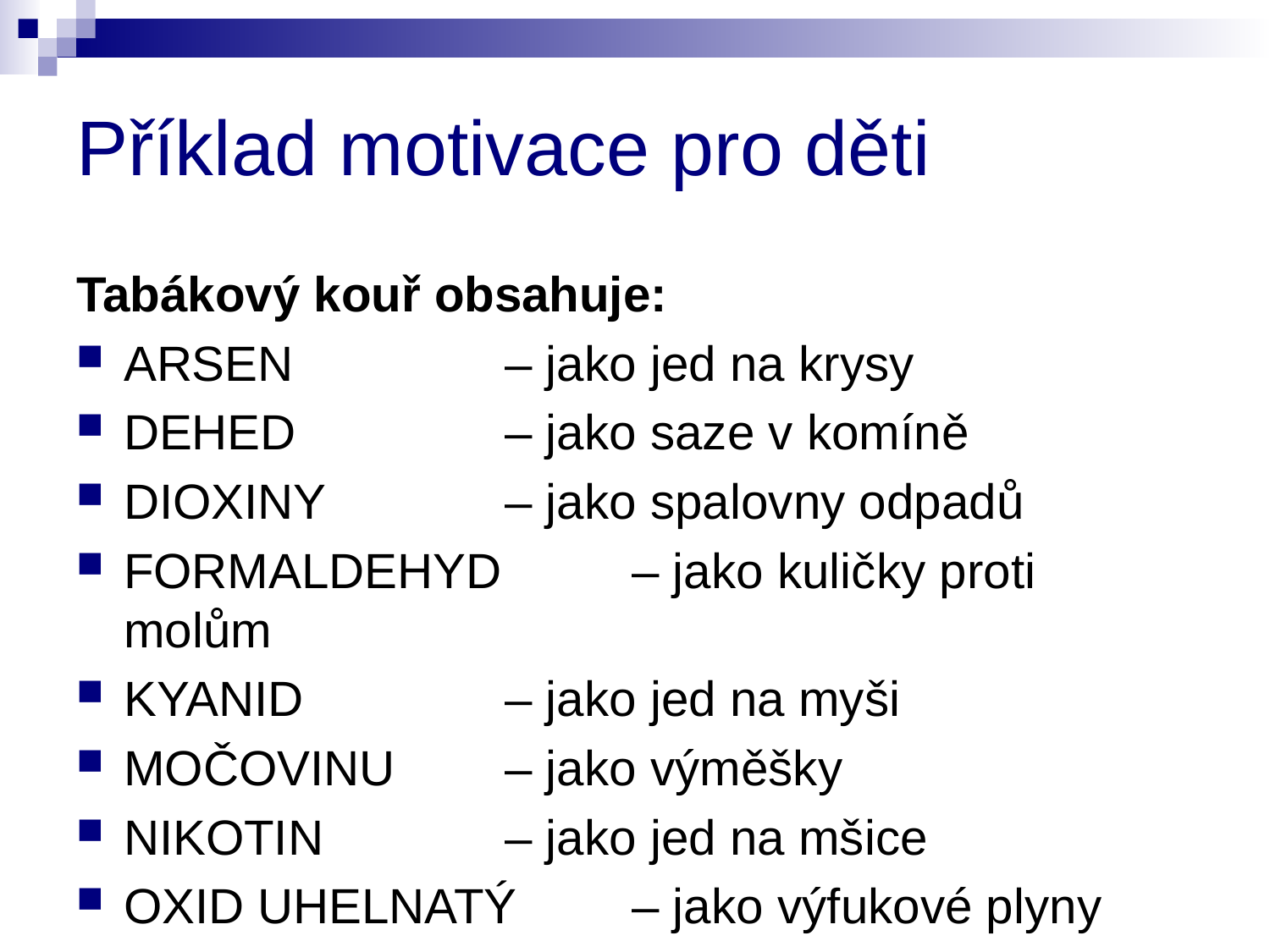

# Příklad motivace pro děti
Tabákový kouř obsahuje:
ARSEN 		– jako jed na krysy
DEHED 		– jako saze v komíně
DIOXINY 		– jako spalovny odpadů
FORMALDEHYD 	– jako kuličky proti molům
KYANID 		– jako jed na myši
MOČOVINU 	– jako výměšky
NIKOTIN 		– jako jed na mšice
OXID UHELNATÝ 	– jako výfukové plyny